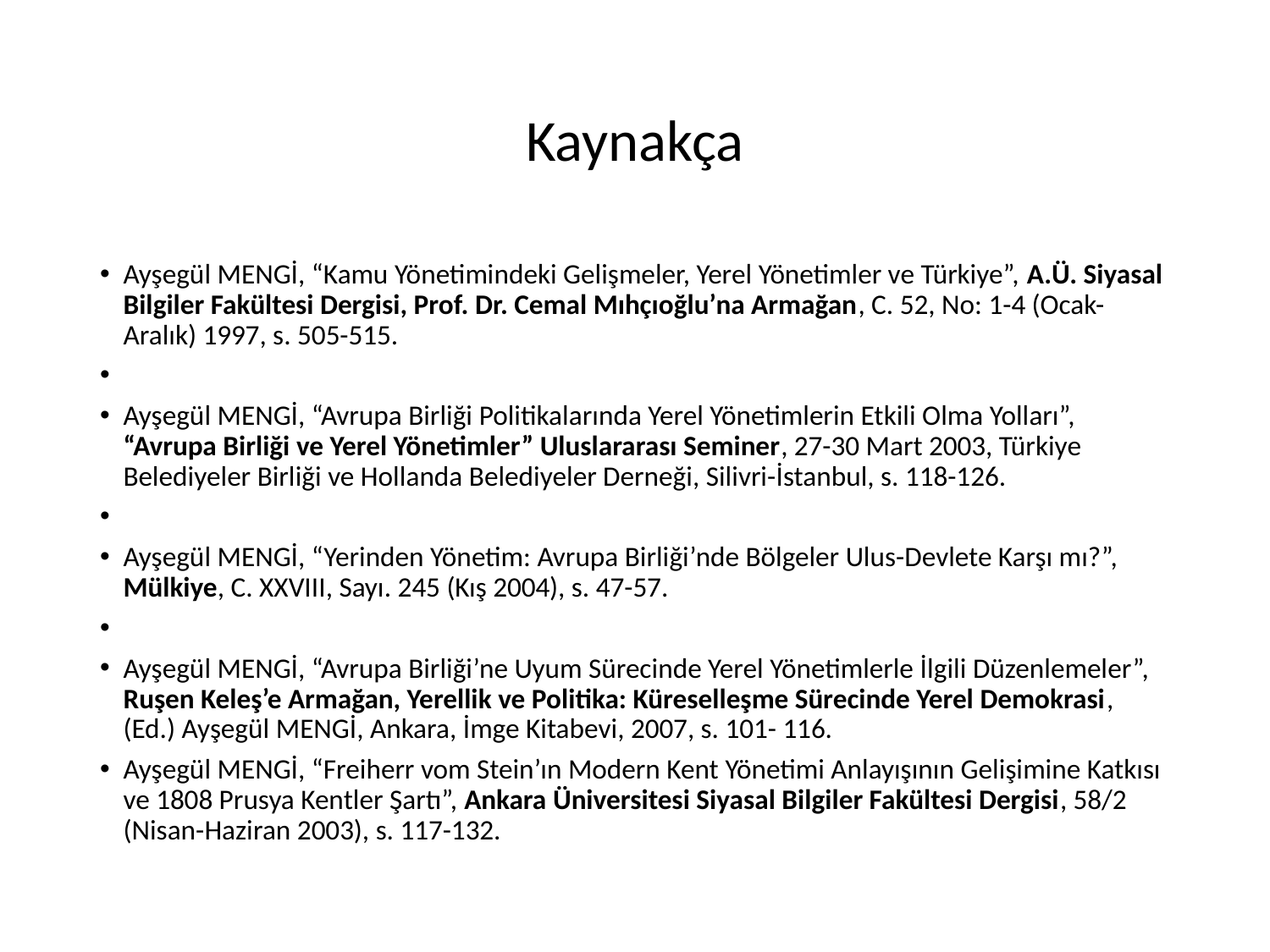

# Kaynakça
Ayşegül MENGİ, “Kamu Yönetimindeki Gelişmeler, Yerel Yönetimler ve Türkiye”, A.Ü. Siyasal Bilgiler Fakültesi Dergisi, Prof. Dr. Cemal Mıhçıoğlu’na Armağan, C. 52, No: 1-4 (Ocak-Aralık) 1997, s. 505-515.

Ayşegül MENGİ, “Avrupa Birliği Politikalarında Yerel Yönetimlerin Etkili Olma Yolları”, “Avrupa Birliği ve Yerel Yönetimler” Uluslararası Seminer, 27-30 Mart 2003, Türkiye Belediyeler Birliği ve Hollanda Belediyeler Derneği, Silivri-İstanbul, s. 118-126.

Ayşegül MENGİ, “Yerinden Yönetim: Avrupa Birliği’nde Bölgeler Ulus-Devlete Karşı mı?”, Mülkiye, C. XXVIII, Sayı. 245 (Kış 2004), s. 47-57.

Ayşegül MENGİ, “Avrupa Birliği’ne Uyum Sürecinde Yerel Yönetimlerle İlgili Düzenlemeler”, Ruşen Keleş’e Armağan, Yerellik ve Politika: Küreselleşme Sürecinde Yerel Demokrasi, (Ed.) Ayşegül MENGİ, Ankara, İmge Kitabevi, 2007, s. 101- 116.
Ayşegül MENGİ, “Freiherr vom Stein’ın Modern Kent Yönetimi Anlayışının Gelişimine Katkısı ve 1808 Prusya Kentler Şartı”, Ankara Üniversitesi Siyasal Bilgiler Fakültesi Dergisi, 58/2 (Nisan-Haziran 2003), s. 117-132.